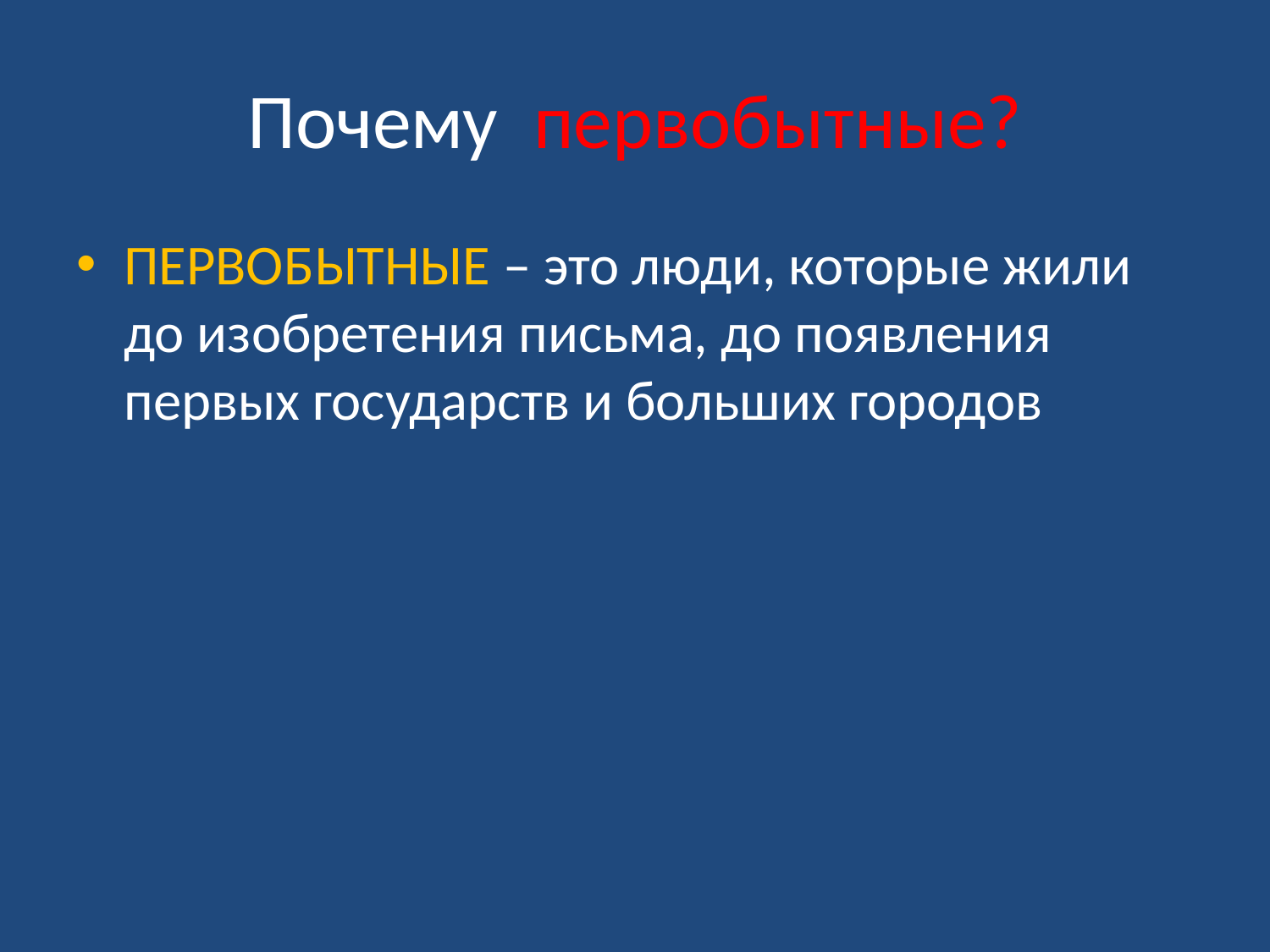

# Почему  первобытные?
ПЕРВОБЫТНЫЕ – это люди, которые жили до изобретения письма, до появления первых государств и больших городов